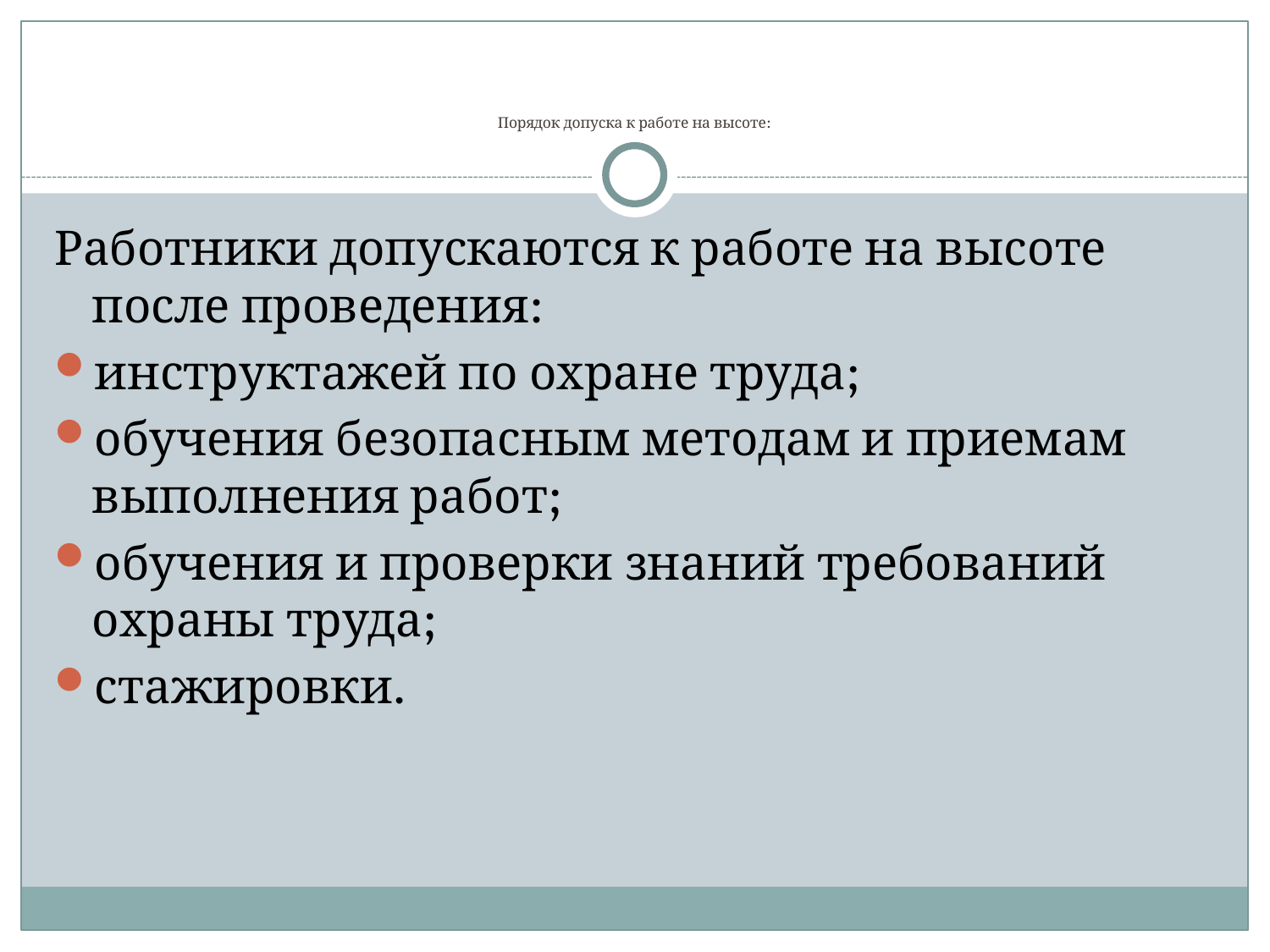

# Порядок допуска к работе на высоте:
Работники допускаются к работе на высоте после проведения:
инструктажей по охране труда;
обучения безопасным методам и приемам выполнения работ;
обучения и проверки знаний требований охраны труда;
стажировки.